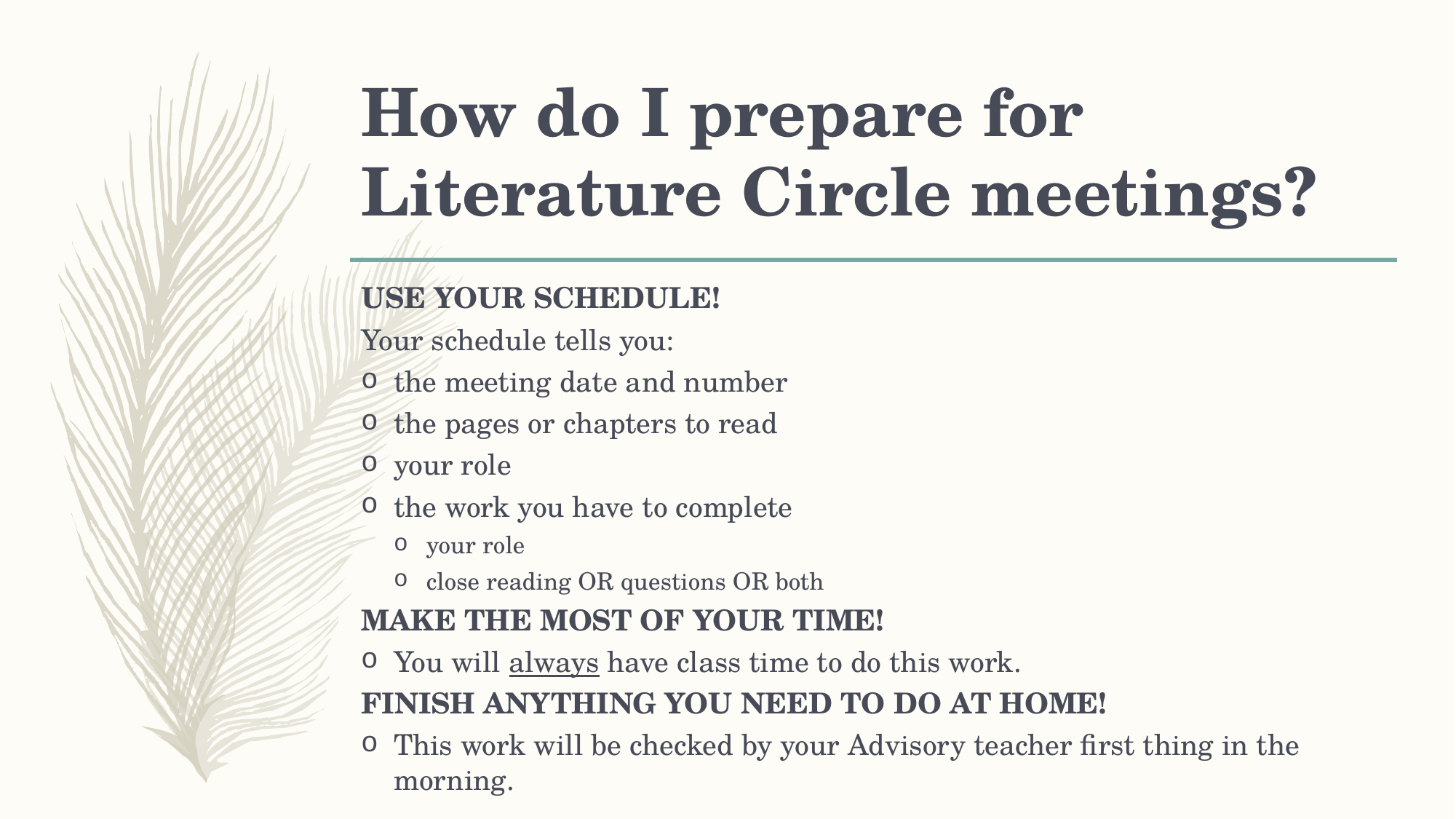

# How do I prepare for Literature Circle meetings?
USE YOUR SCHEDULE!
Your schedule tells you:
the meeting date and number
the pages or chapters to read
your role
the work you have to complete
your role
close reading OR questions OR both
MAKE THE MOST OF YOUR TIME!
You will always have class time to do this work.
FINISH ANYTHING YOU NEED TO DO AT HOME!
This work will be checked by your Advisory teacher first thing in the morning.